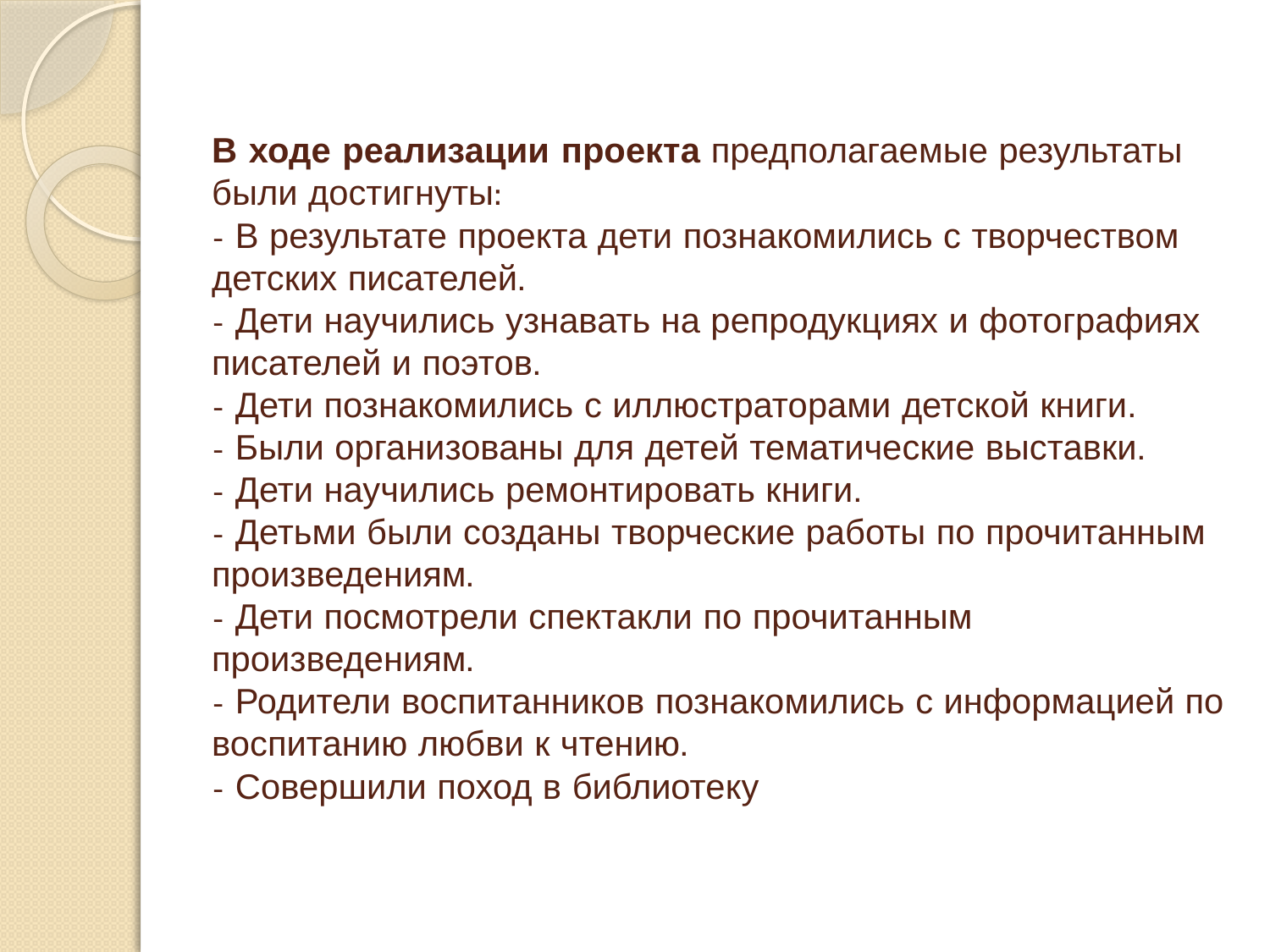

# В ходе реализации проекта предполагаемые результаты были достигнуты: - В результате проекта дети познакомились с творчеством детских писателей. - Дети научились узнавать на репродукциях и фотографиях писателей и поэтов. - Дети познакомились с иллюстраторами детской книги. - Были организованы для детей тематические выставки. - Дети научились ремонтировать книги. - Детьми были созданы творческие работы по прочитанным произведениям. - Дети посмотрели спектакли по прочитанным произведениям. - Родители воспитанников познакомились с информацией по воспитанию любви к чтению. - Совершили поход в библиотеку